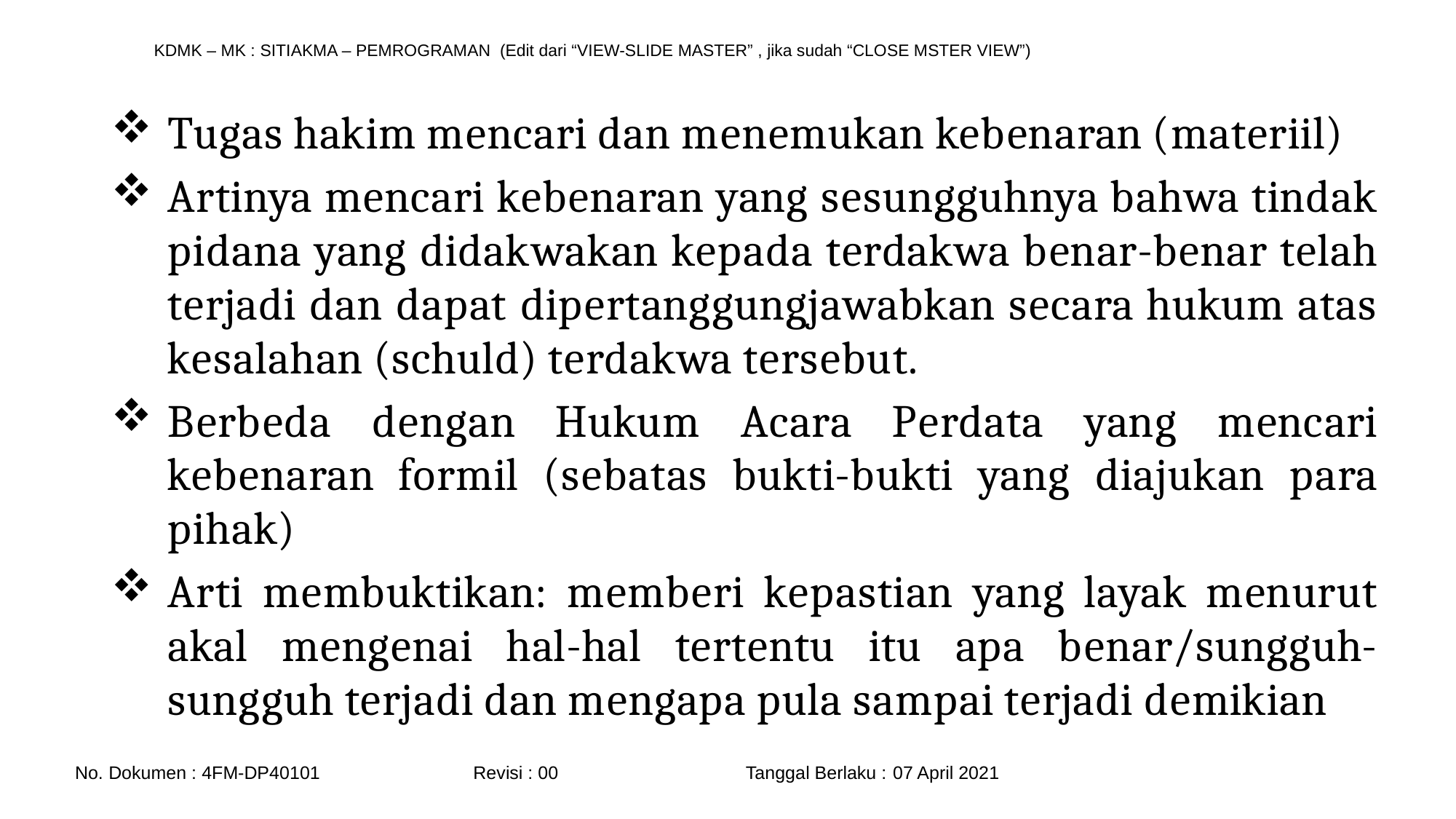

Tugas hakim mencari dan menemukan kebenaran (materiil)
Artinya mencari kebenaran yang sesungguhnya bahwa tindak pidana yang didakwakan kepada terdakwa benar-benar telah terjadi dan dapat dipertanggungjawabkan secara hukum atas kesalahan (schuld) terdakwa tersebut.
Berbeda dengan Hukum Acara Perdata yang mencari kebenaran formil (sebatas bukti-bukti yang diajukan para pihak)
Arti membuktikan: memberi kepastian yang layak menurut akal mengenai hal-hal tertentu itu apa benar/sungguh-sungguh terjadi dan mengapa pula sampai terjadi demikian